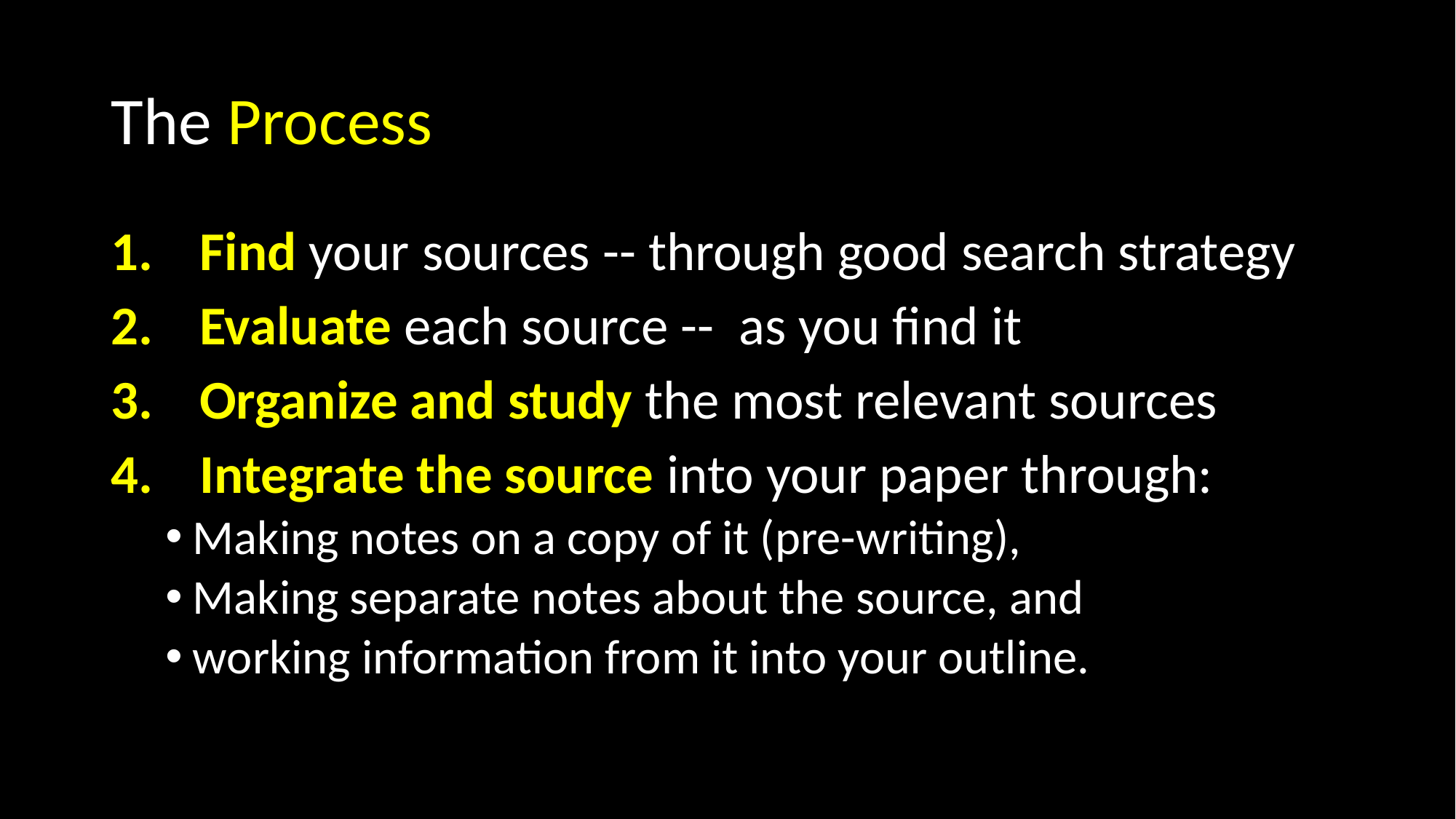

# The Process
Find your sources -- through good search strategy
Evaluate each source --  as you find it
Organize and study the most relevant sources
Integrate the source into your paper through:
Making notes on a copy of it (pre-writing),
Making separate notes about the source, and
working information from it into your outline.